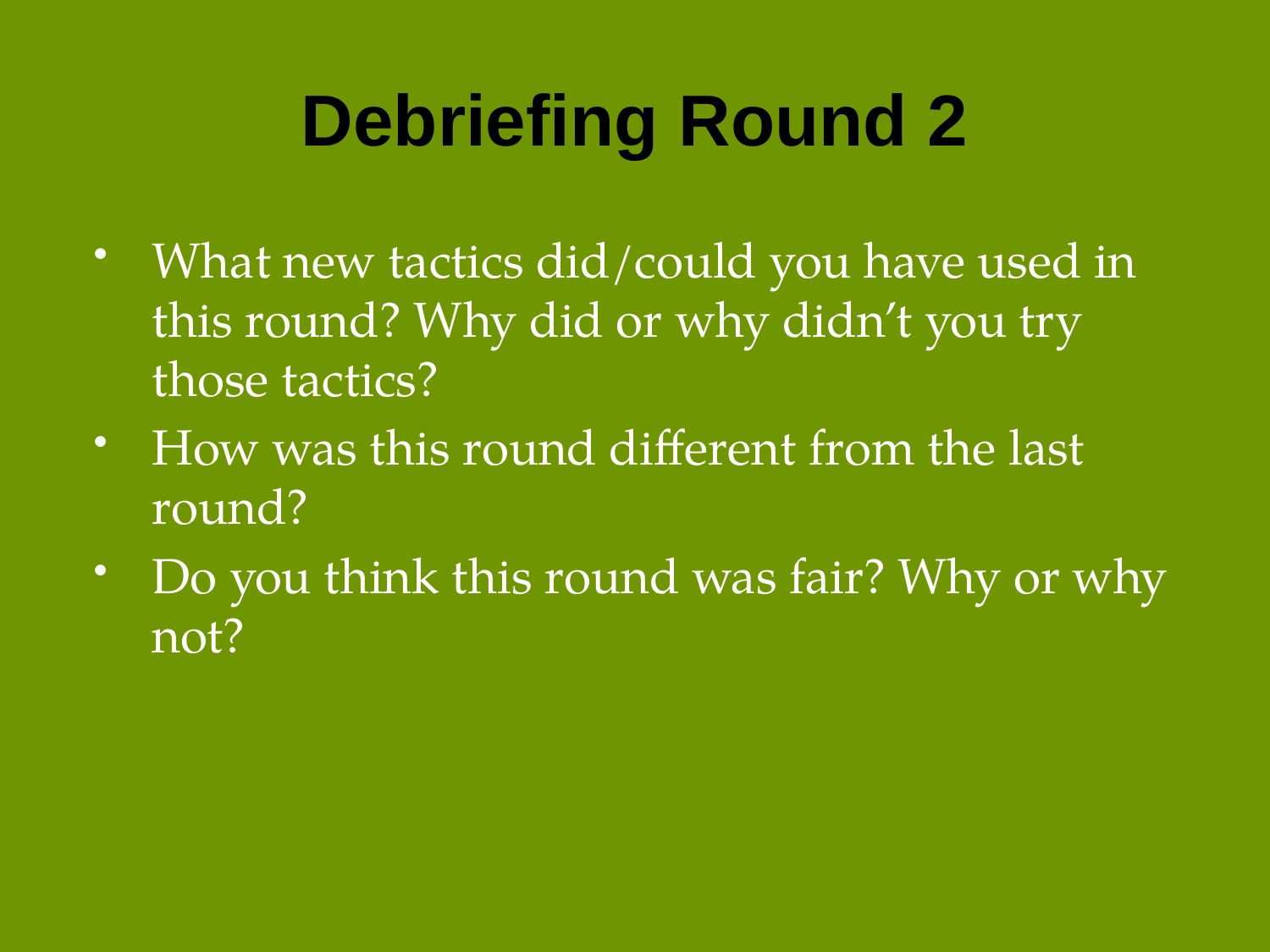

# Debriefing Round 2
What new tactics did/could you have used in this round? Why did or why didn’t you try those tactics?
How was this round different from the last round?
Do you think this round was fair? Why or why not?